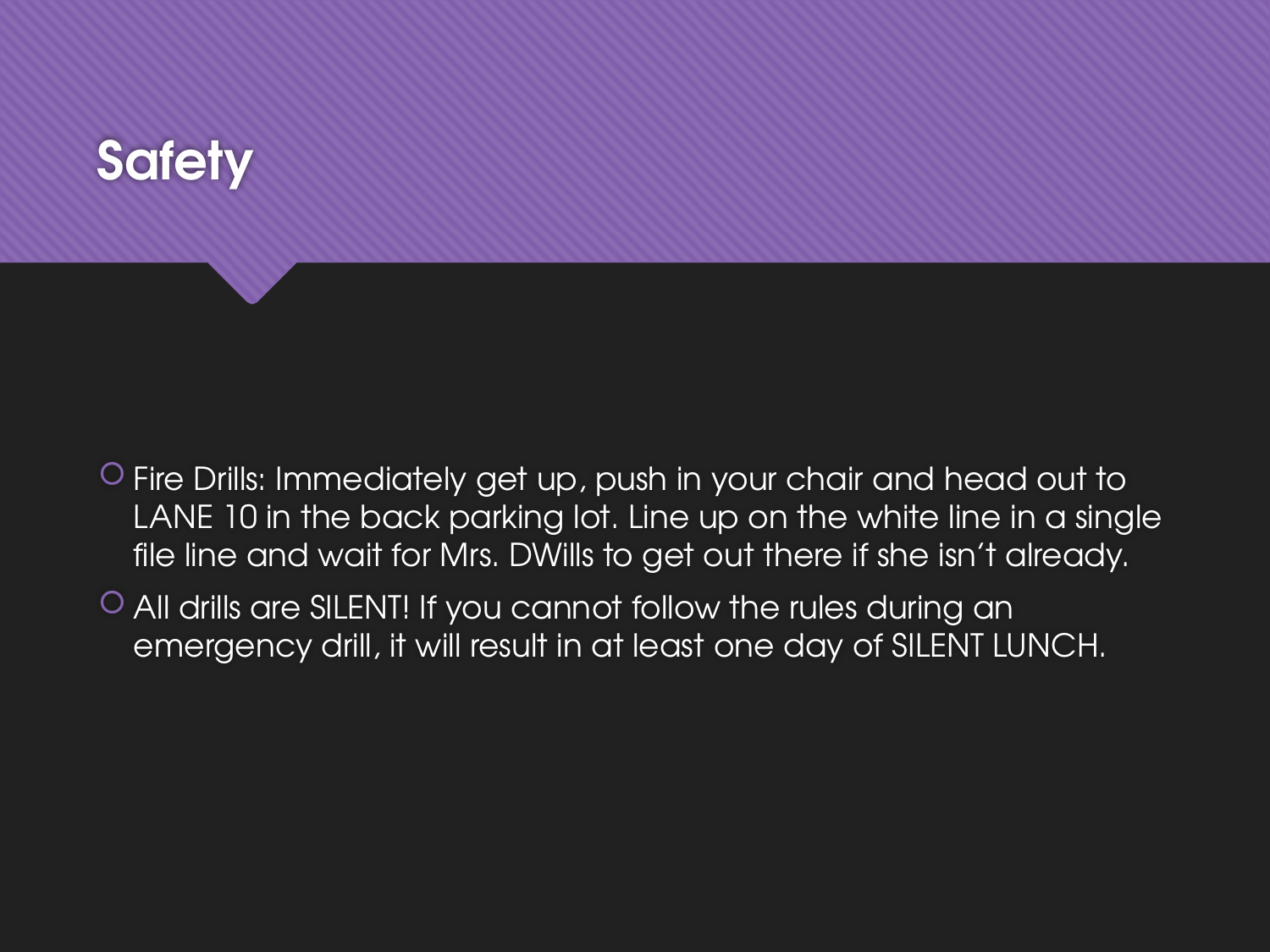

# Safety
Fire Drills: Immediately get up, push in your chair and head out to LANE 10 in the back parking lot. Line up on the white line in a single file line and wait for Mrs. DWills to get out there if she isn’t already.
All drills are SILENT! If you cannot follow the rules during an emergency drill, it will result in at least one day of SILENT LUNCH.